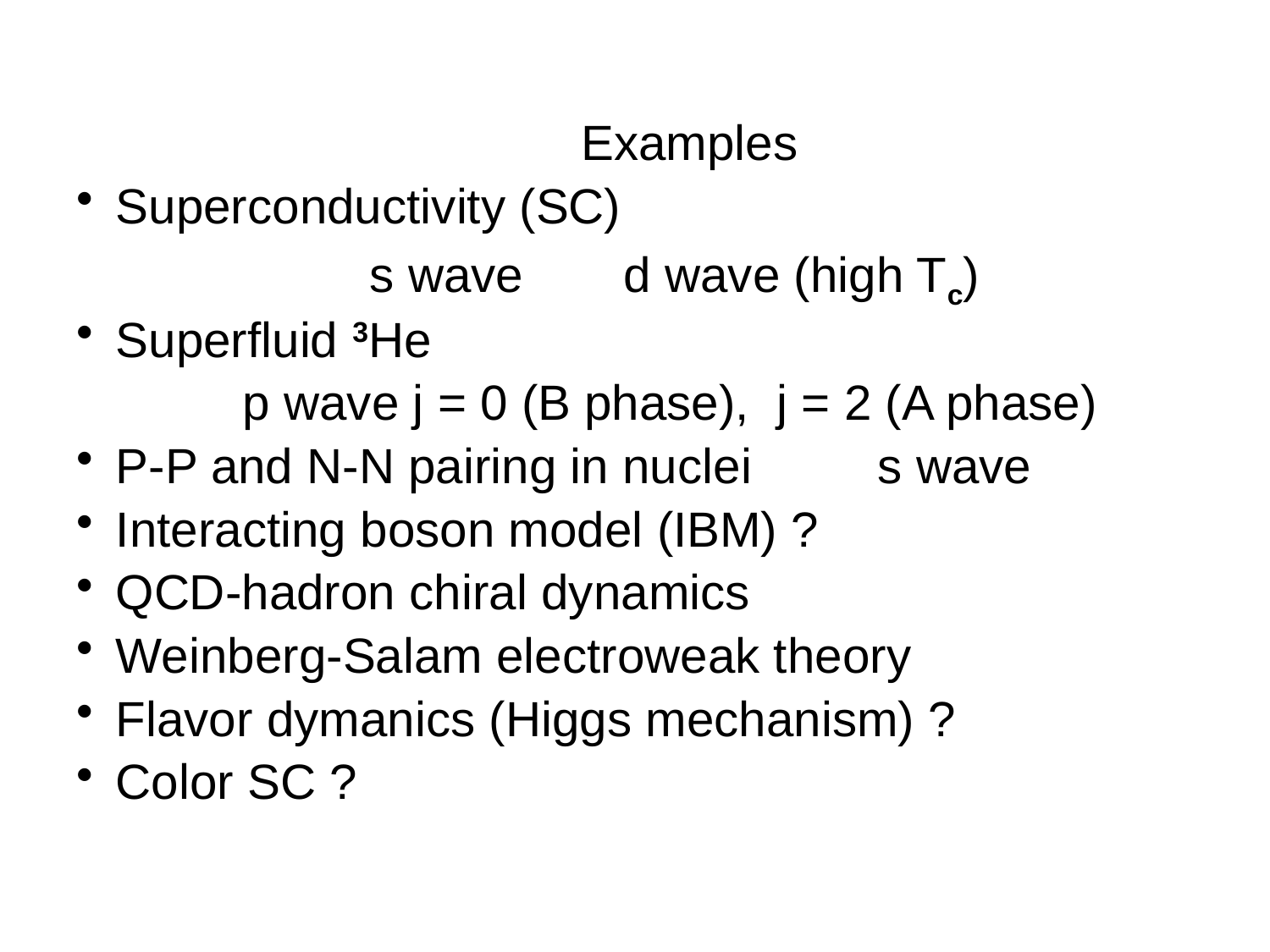

Examples
Superconductivity (SC)
			s wave 	d wave (high Tc)
Superfluid 3He
		p wave j = 0 (B phase),  j = 2 (A phase)
P-P and N-N pairing in nuclei 	s wave
Interacting boson model (IBM) ?
QCD-hadron chiral dynamics
Weinberg-Salam electroweak theory
Flavor dymanics (Higgs mechanism) ?
Color SC ?